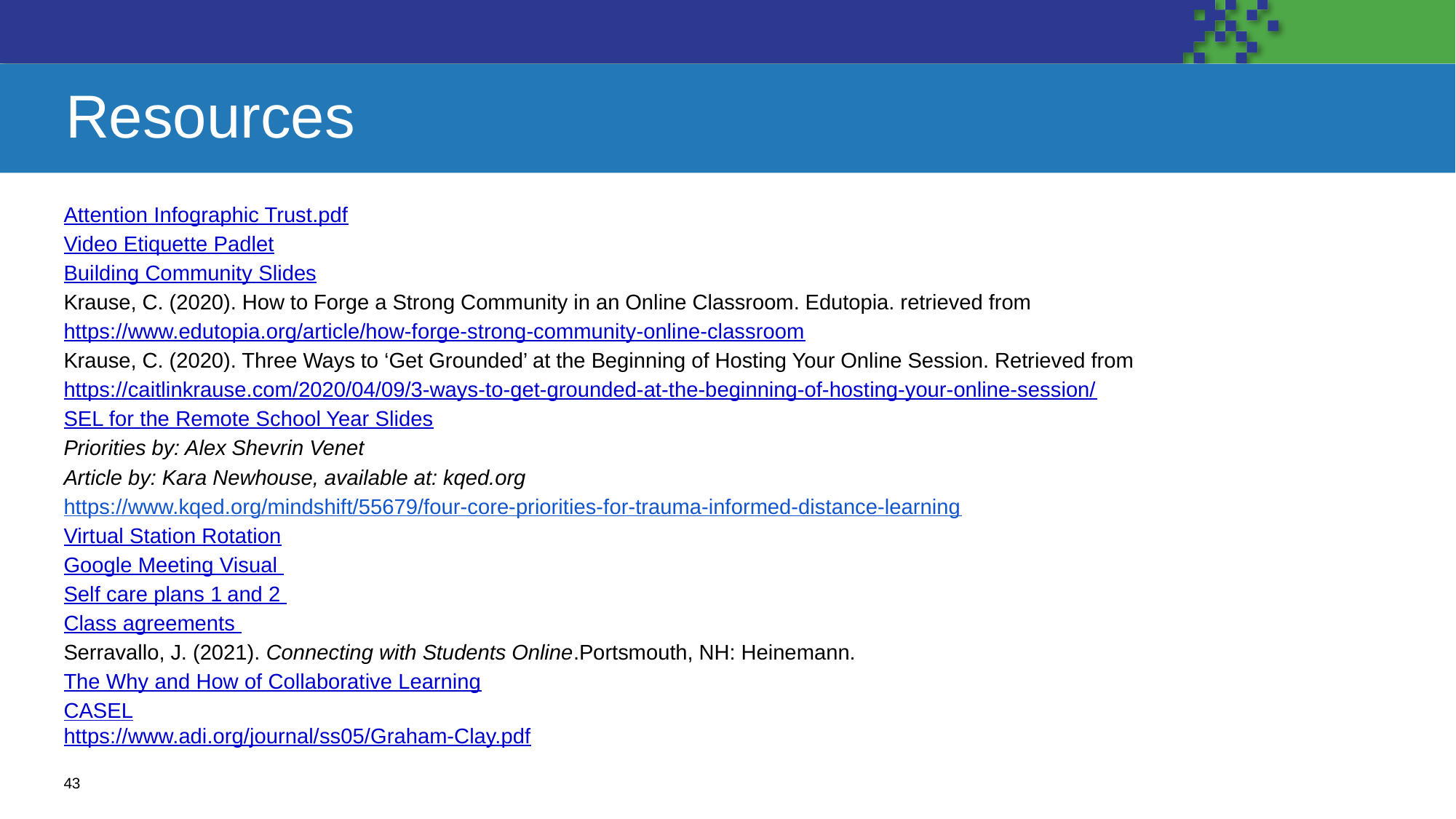

# Resources
Attention Infographic Trust.pdf
Video Etiquette Padlet
Building Community Slides
Krause, C. (2020). How to Forge a Strong Community in an Online Classroom. Edutopia. retrieved from https://www.edutopia.org/article/how-forge-strong-community-online-classroom
Krause, C. (2020). Three Ways to ‘Get Grounded’ at the Beginning of Hosting Your Online Session. Retrieved from https://caitlinkrause.com/2020/04/09/3-ways-to-get-grounded-at-the-beginning-of-hosting-your-online-session/
SEL for the Remote School Year Slides
Priorities by: Alex Shevrin Venet
Article by: Kara Newhouse, available at: kqed.org
https://www.kqed.org/mindshift/55679/four-core-priorities-for-trauma-informed-distance-learning
Virtual Station Rotation
Google Meeting Visual
Self care plans 1 and 2
Class agreements
Serravallo, J. (2021). Connecting with Students Online.Portsmouth, NH: Heinemann.
The Why and How of Collaborative Learning
CASEL
https://www.adi.org/journal/ss05/Graham-Clay.pdf

43